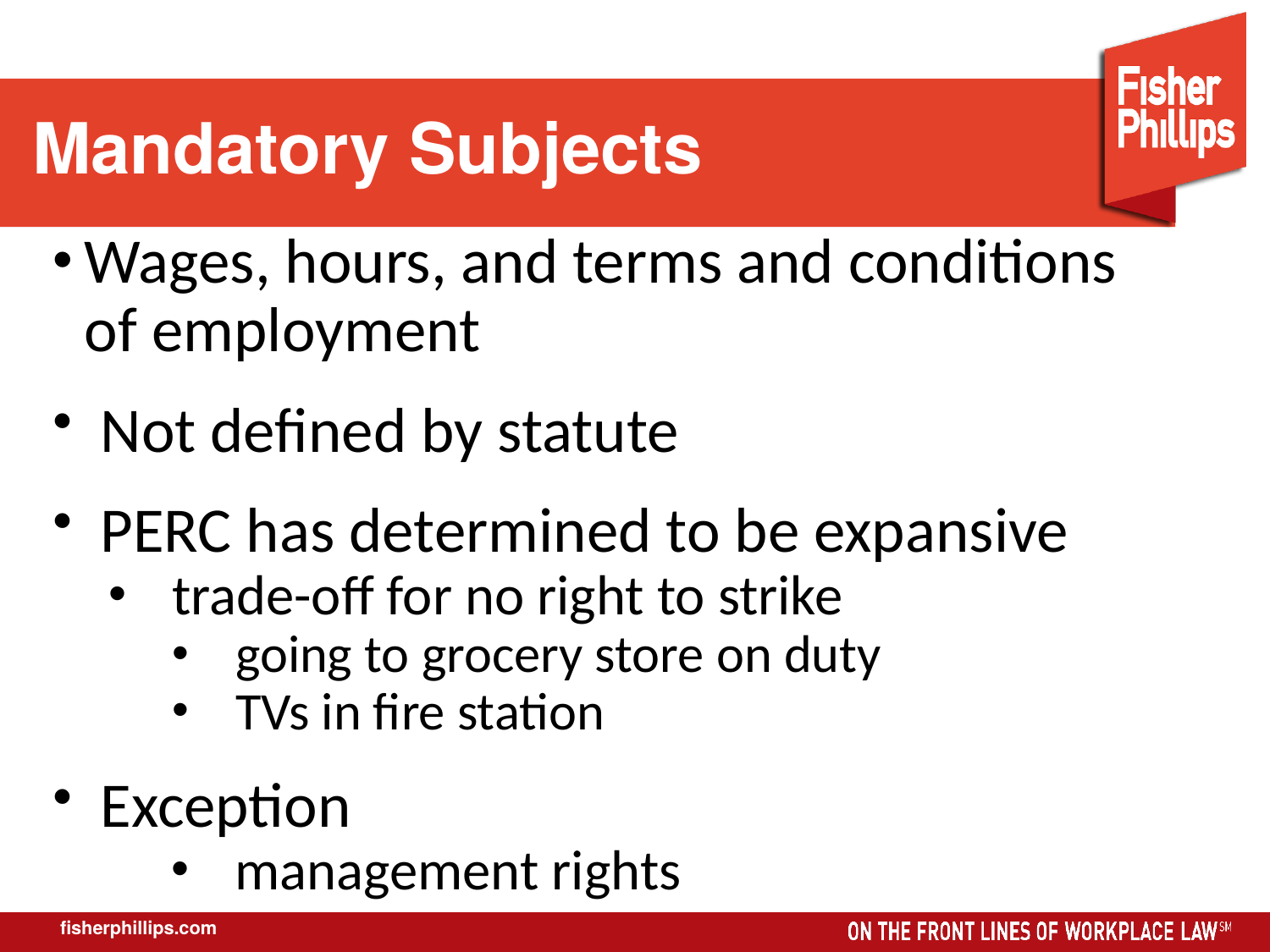

Mandatory Subjects
Wages, hours, and terms and conditions of employment
Not defined by statute
PERC has determined to be expansive
trade-off for no right to strike
going to grocery store on duty
TVs in fire station
Exception
management rights